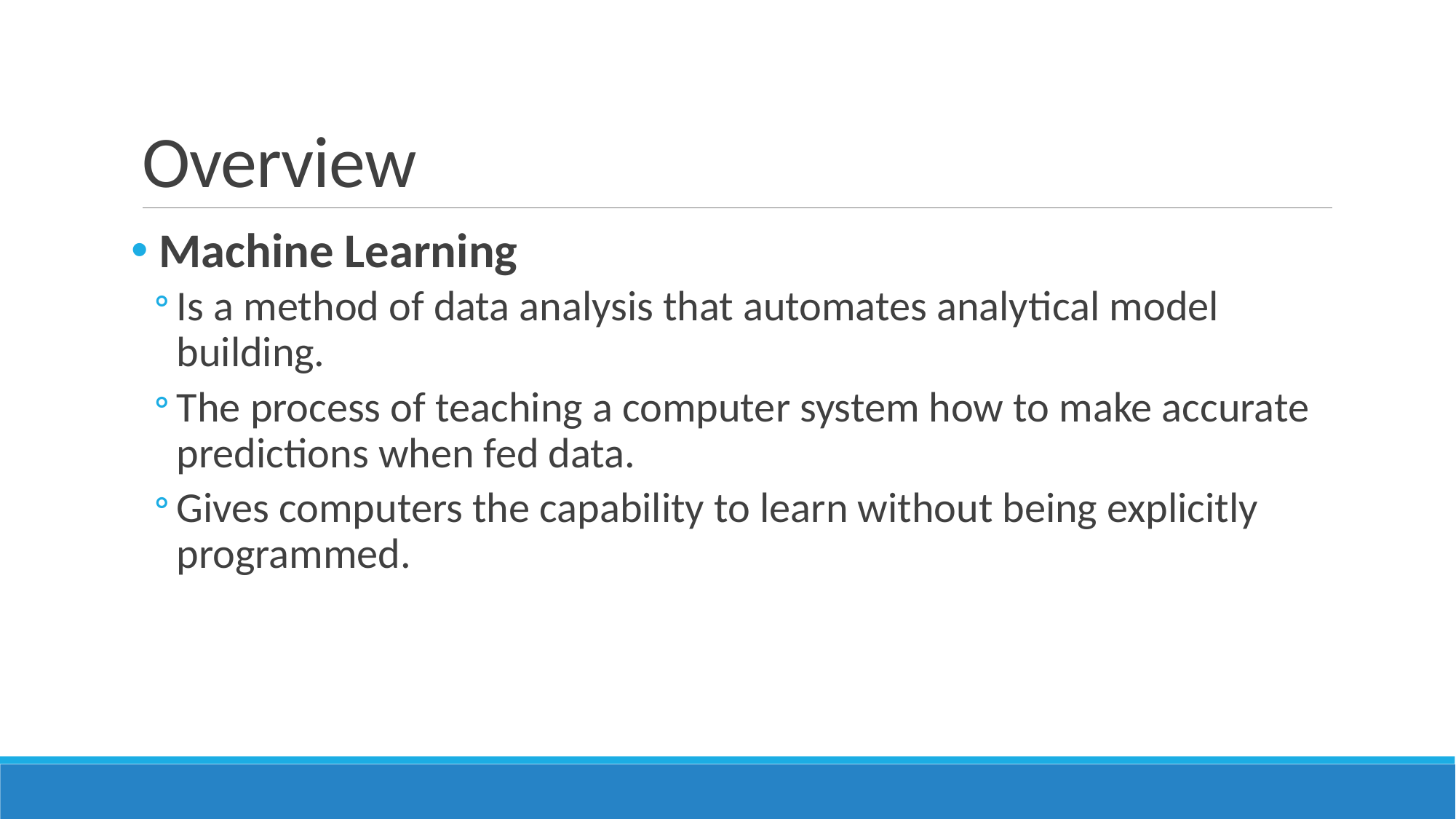

# Overview
 Machine Learning
Is a method of data analysis that automates analytical model building.
The process of teaching a computer system how to make accurate predictions when fed data.
Gives computers the capability to learn without being explicitly programmed.